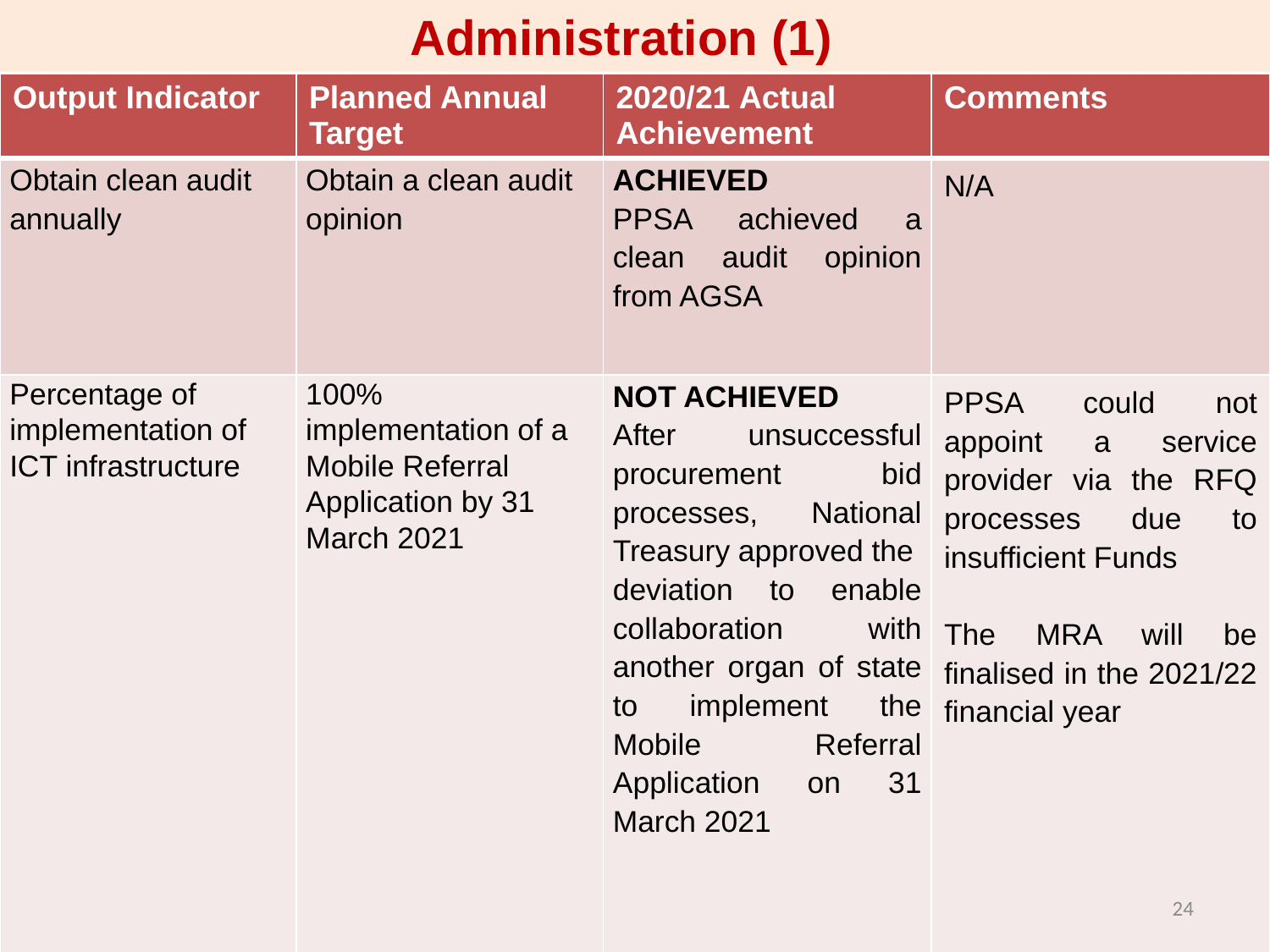

Administration (1)
| Output Indicator | Planned Annual Target | 2020/21 Actual Achievement | Comments |
| --- | --- | --- | --- |
| Obtain clean audit annually | Obtain a clean audit opinion | ACHIEVED PPSA achieved a clean audit opinion from AGSA | N/A |
| Percentage of implementation of ICT infrastructure | 100% implementation of a Mobile Referral Application by 31 March 2021 | NOT ACHIEVED After unsuccessful procurement bid processes, National Treasury approved the deviation to enable collaboration with another organ of state to implement the Mobile Referral Application on 31 March 2021 | PPSA could not appoint a service provider via the RFQ processes due to insufficient Funds The MRA will be finalised in the 2021/22 financial year |
24